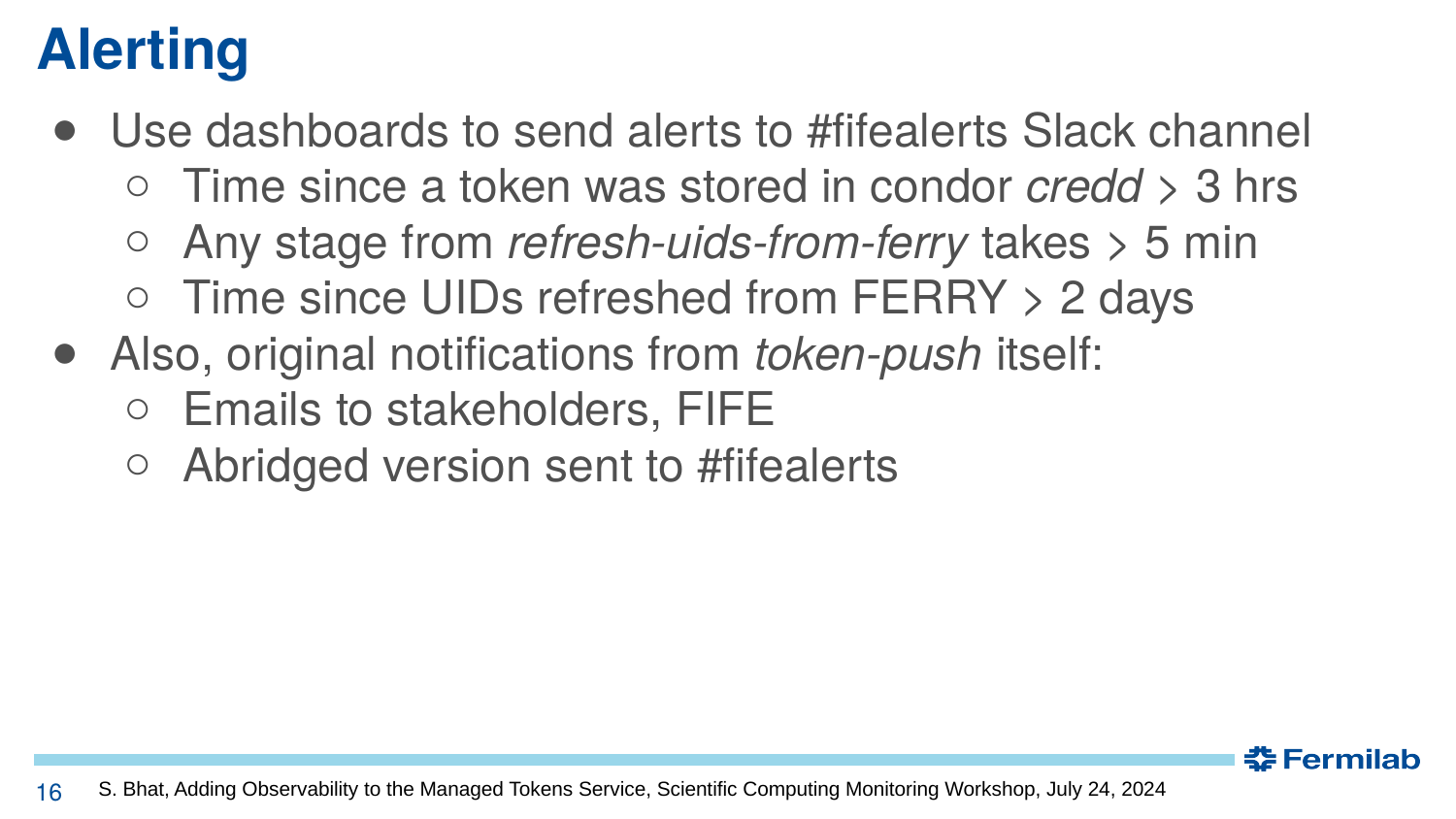

# Alerting
Use dashboards to send alerts to #fifealerts Slack channel
Time since a token was stored in condor credd > 3 hrs
Any stage from refresh-uids-from-ferry takes > 5 min
Time since UIDs refreshed from FERRY > 2 days
Also, original notifications from token-push itself:
Emails to stakeholders, FIFE
Abridged version sent to #fifealerts
16